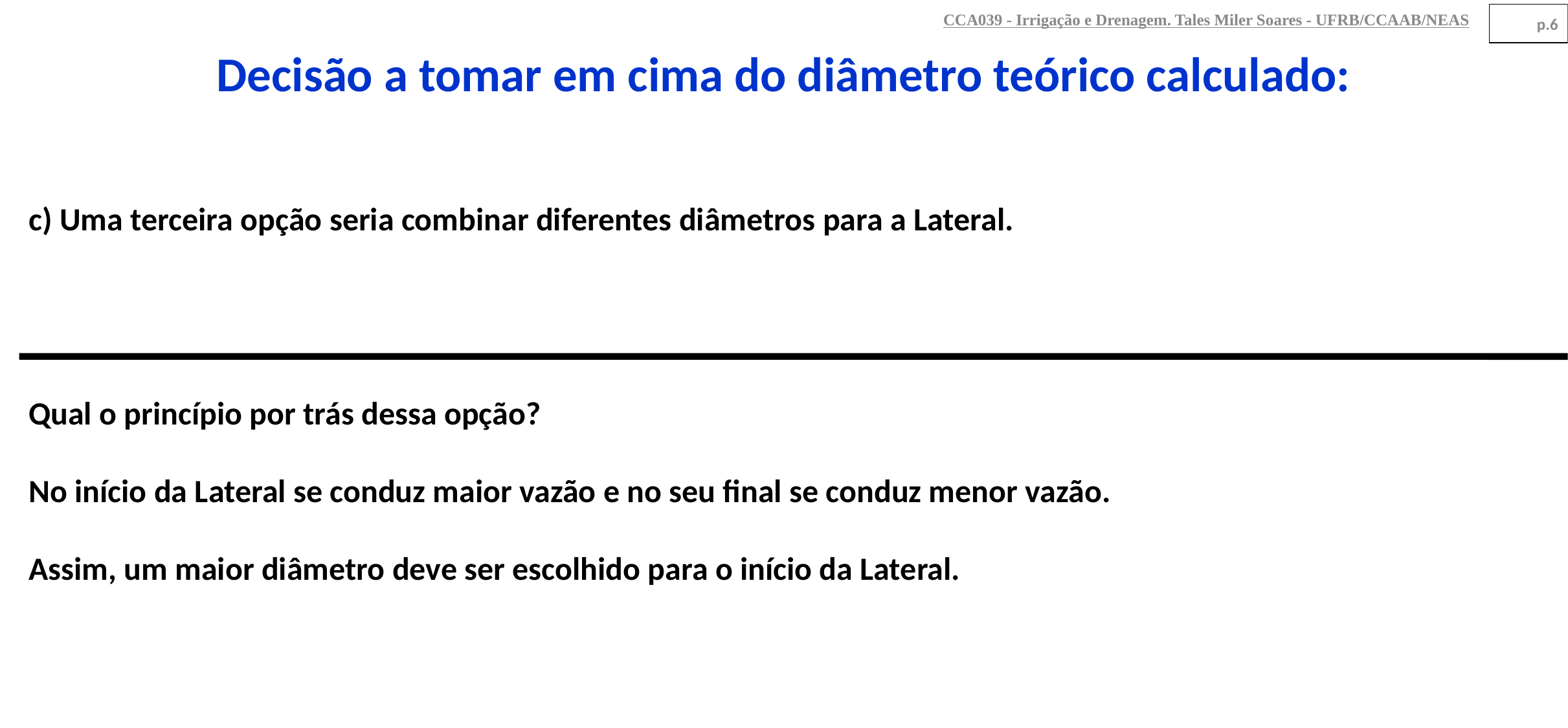

CCA039 - Irrigação e Drenagem. Tales Miler Soares - UFRB/CCAAB/NEAS
p.6
Decisão a tomar em cima do diâmetro teórico calculado:

c) Uma terceira opção seria combinar diferentes diâmetros para a Lateral.

Qual o princípio por trás dessa opção?

No início da Lateral se conduz maior vazão e no seu final se conduz menor vazão.

Assim, um maior diâmetro deve ser escolhido para o início da Lateral.